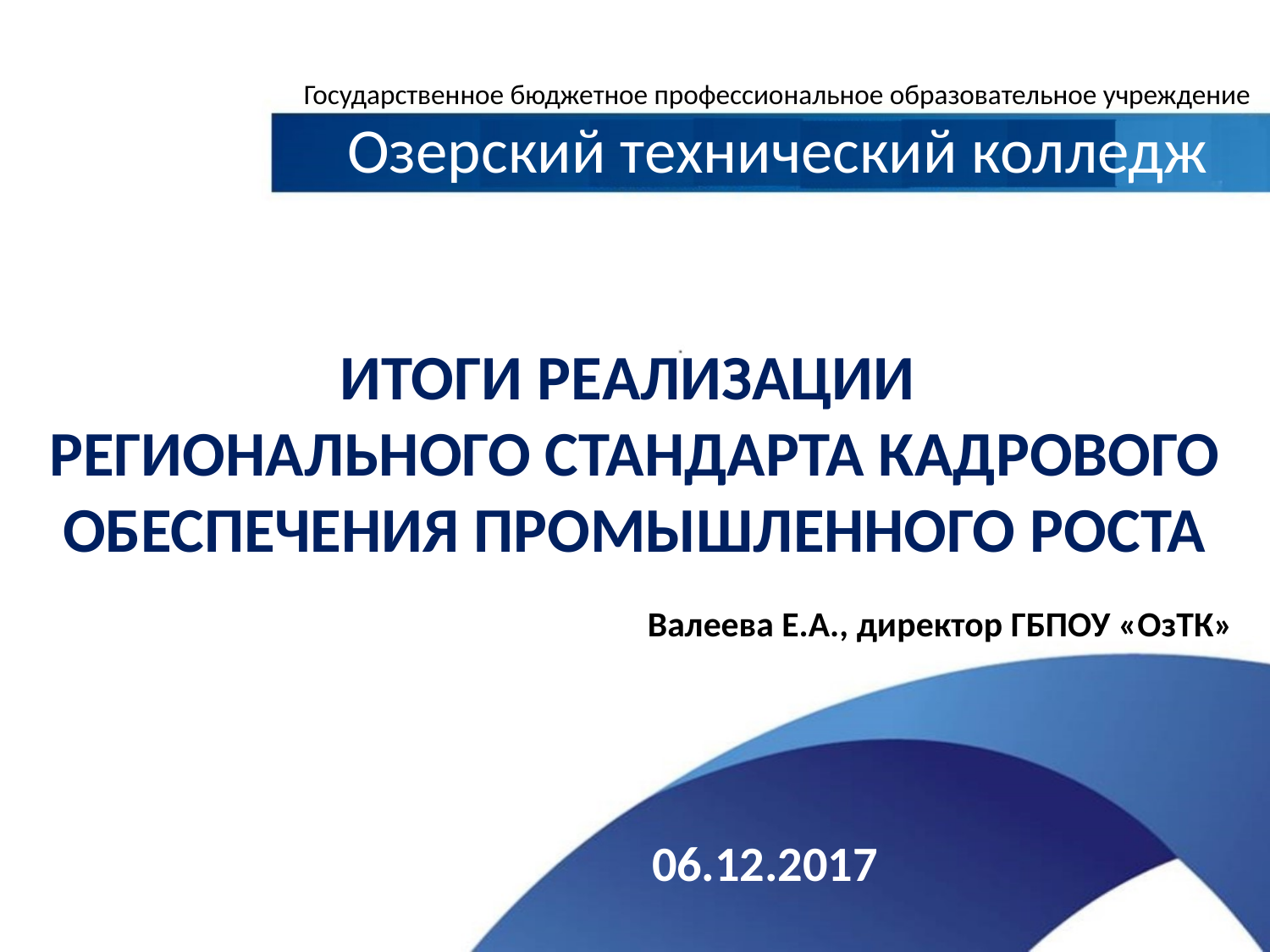

Государственное бюджетное профессиональное образовательное учреждение
Озерский технический колледж
# ИТОГИ РЕАЛИЗАЦИИ РЕГИОНАЛЬНОГО СТАНДАРТА КАДРОВОГО ОБЕСПЕЧЕНИЯ ПРОМЫШЛЕННОГО РОСТА
Валеева Е.А., директор ГБПОУ «ОзТК»
06.12.2017